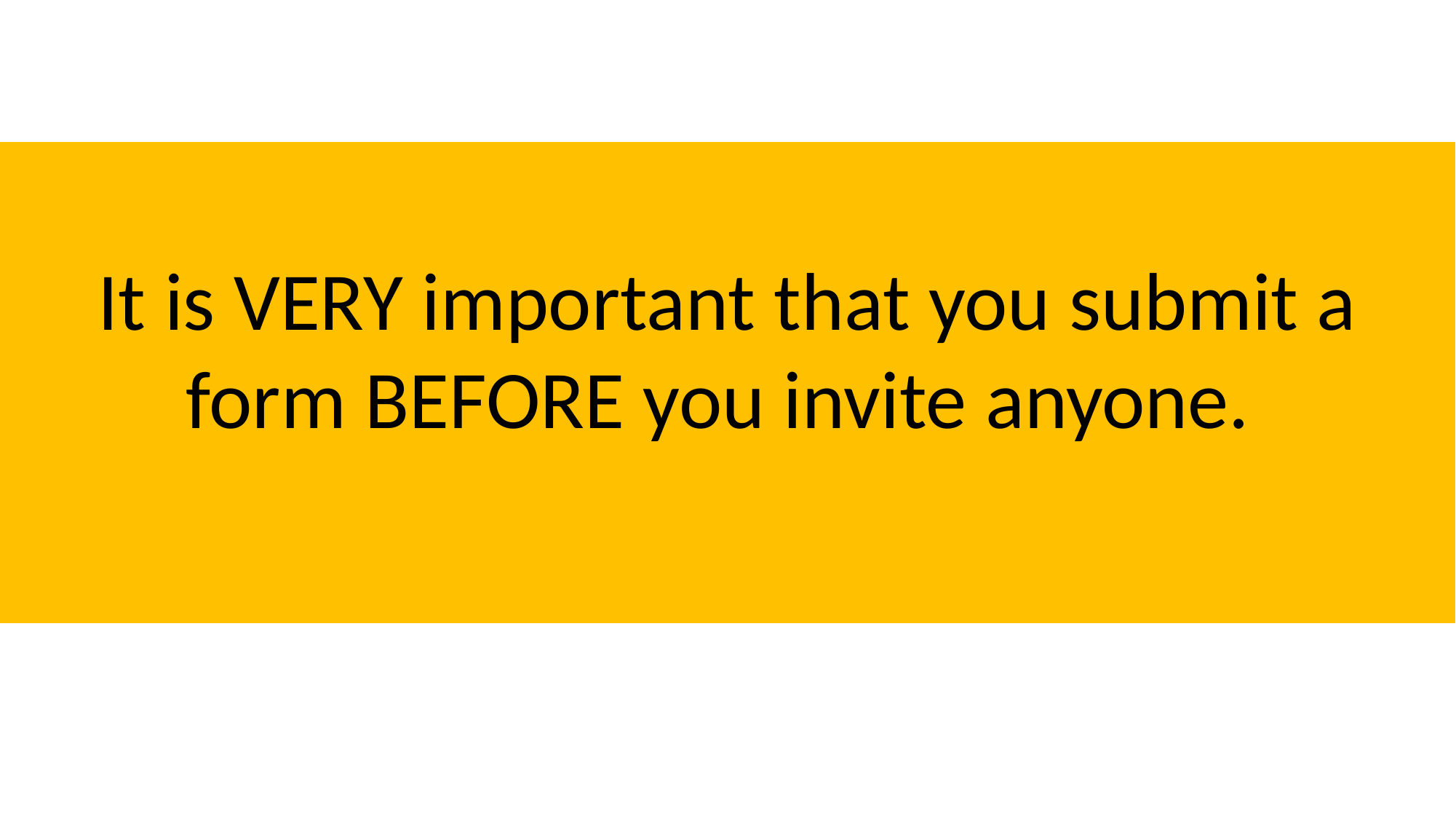

It is VERY important that you submit a form BEFORE you invite anyone.